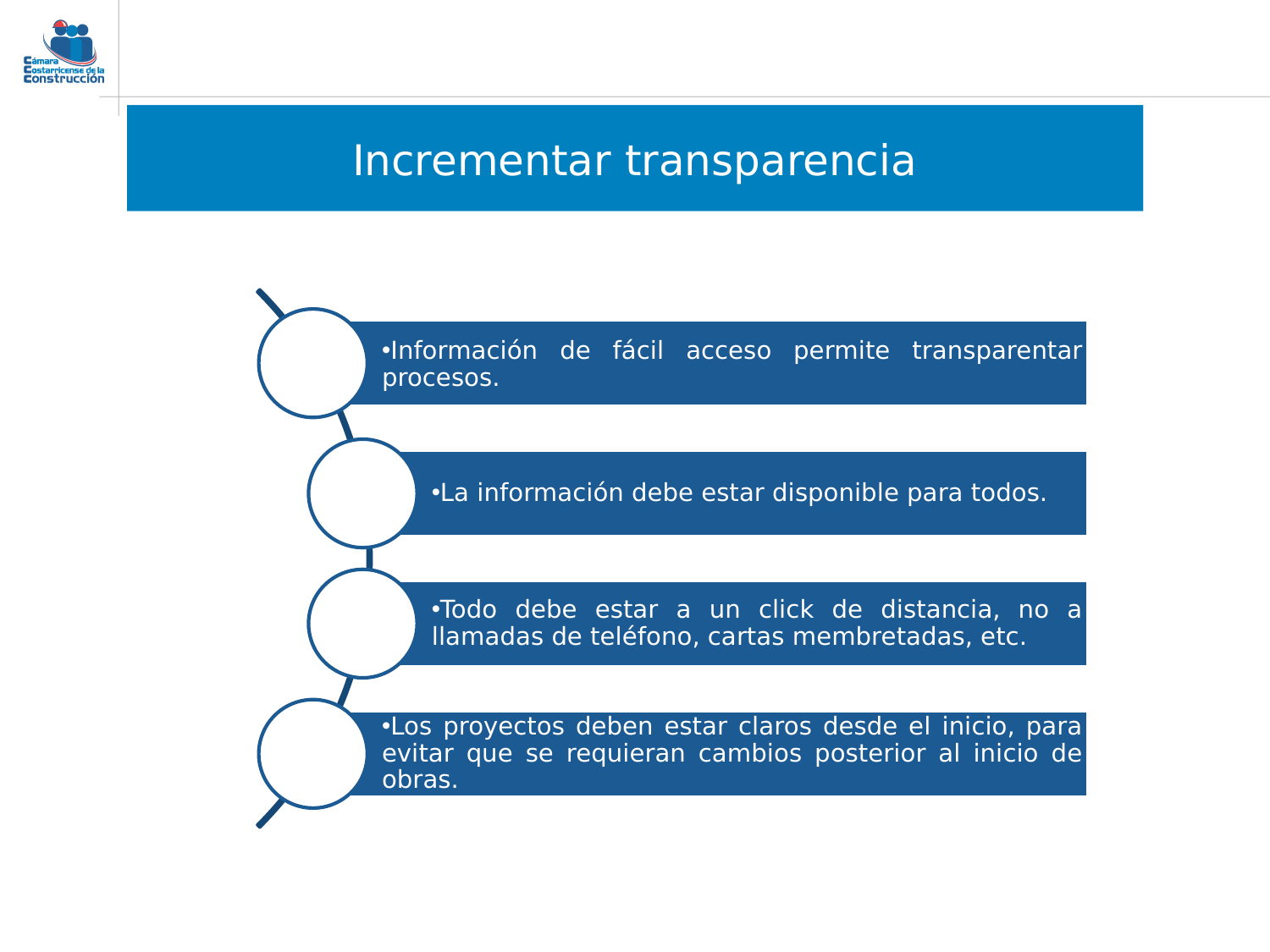

# Incrementar transparencia

Información de fácil acceso permite transparentar procesos.

La información debe estar disponible para todos.
Todo debe estar a un click de distancia, no a llamadas de teléfono, cartas membretadas, etc.
Los proyectos deben estar claros desde el inicio, para evitar que se requieran cambios posterior al inicio de obras.